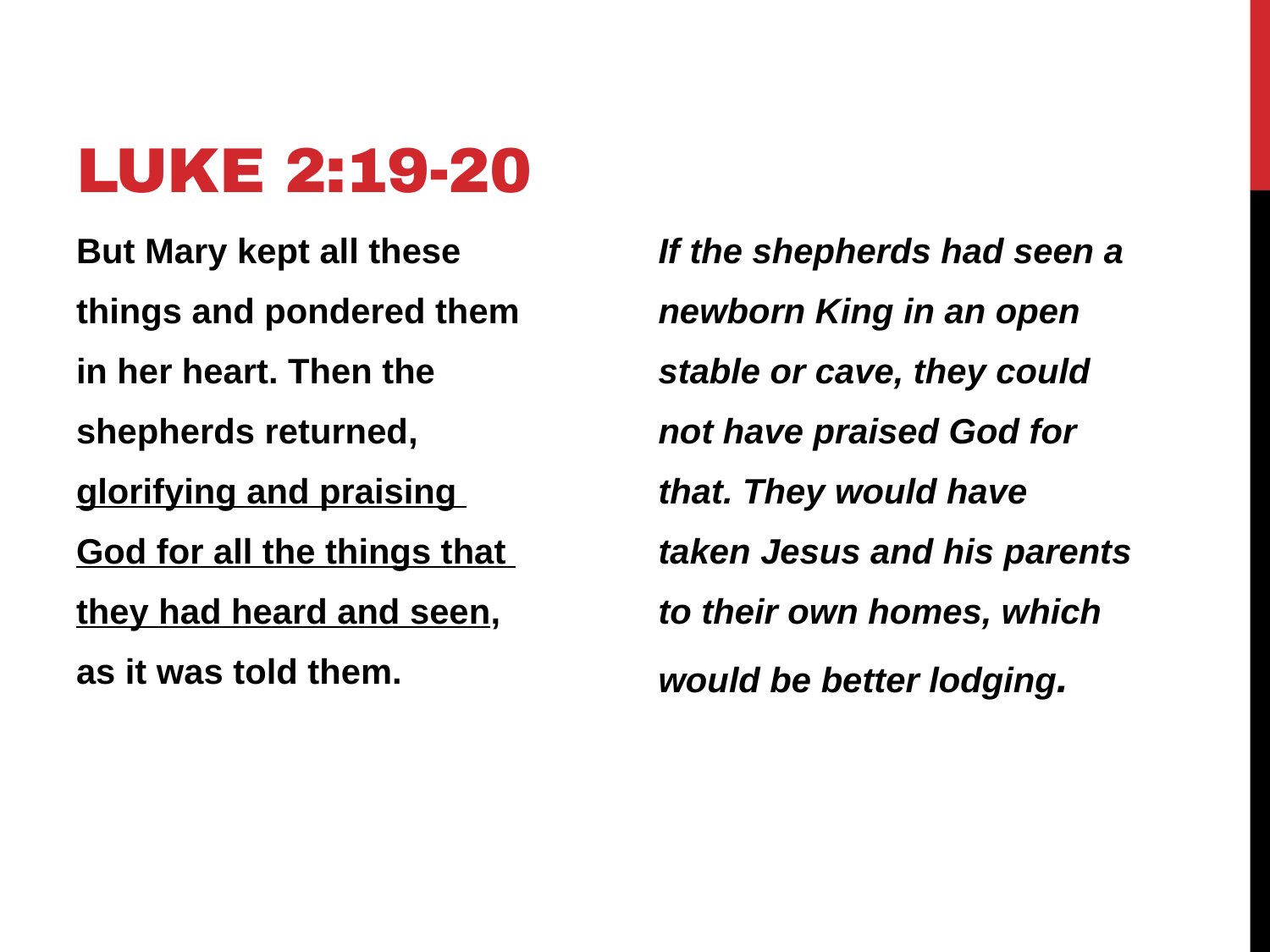

# Luke 2:19-20
But Mary kept all these
things and pondered them
in her heart. Then the
shepherds returned,
glorifying and praising
God for all the things that
they had heard and seen,
as it was told them.

If the shepherds had seen a
newborn King in an open
stable or cave, they could
not have praised God for
that. They would have
taken Jesus and his parents
to their own homes, which
would be better lodging.